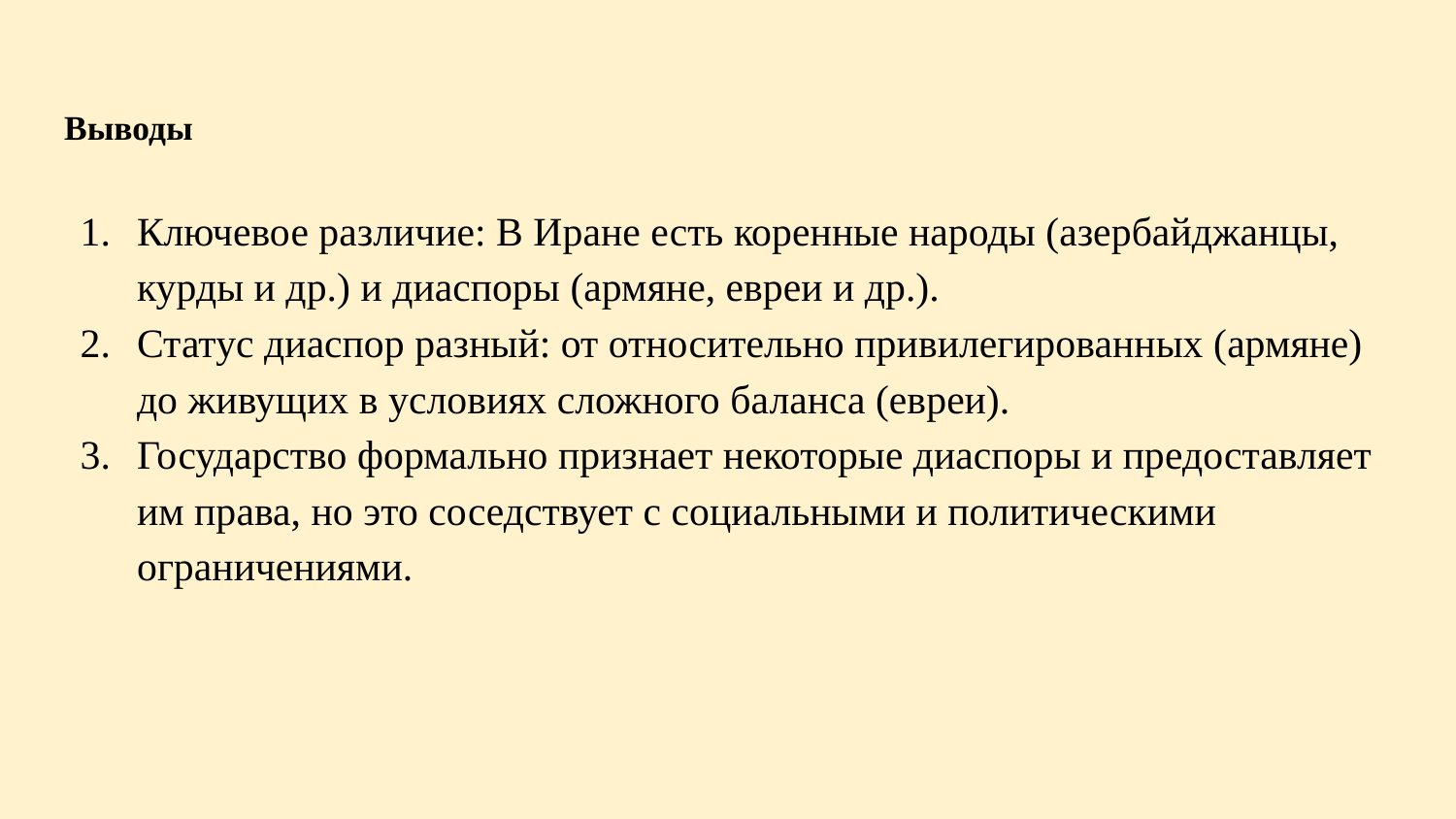

# Выводы

Ключевое различие: В Иране есть коренные народы (азербайджанцы, курды и др.) и диаспоры (армяне, евреи и др.).
Статус диаспор разный: от относительно привилегированных (армяне) до живущих в условиях сложного баланса (евреи).
Государство формально признает некоторые диаспоры и предоставляет им права, но это соседствует с социальными и политическими ограничениями.